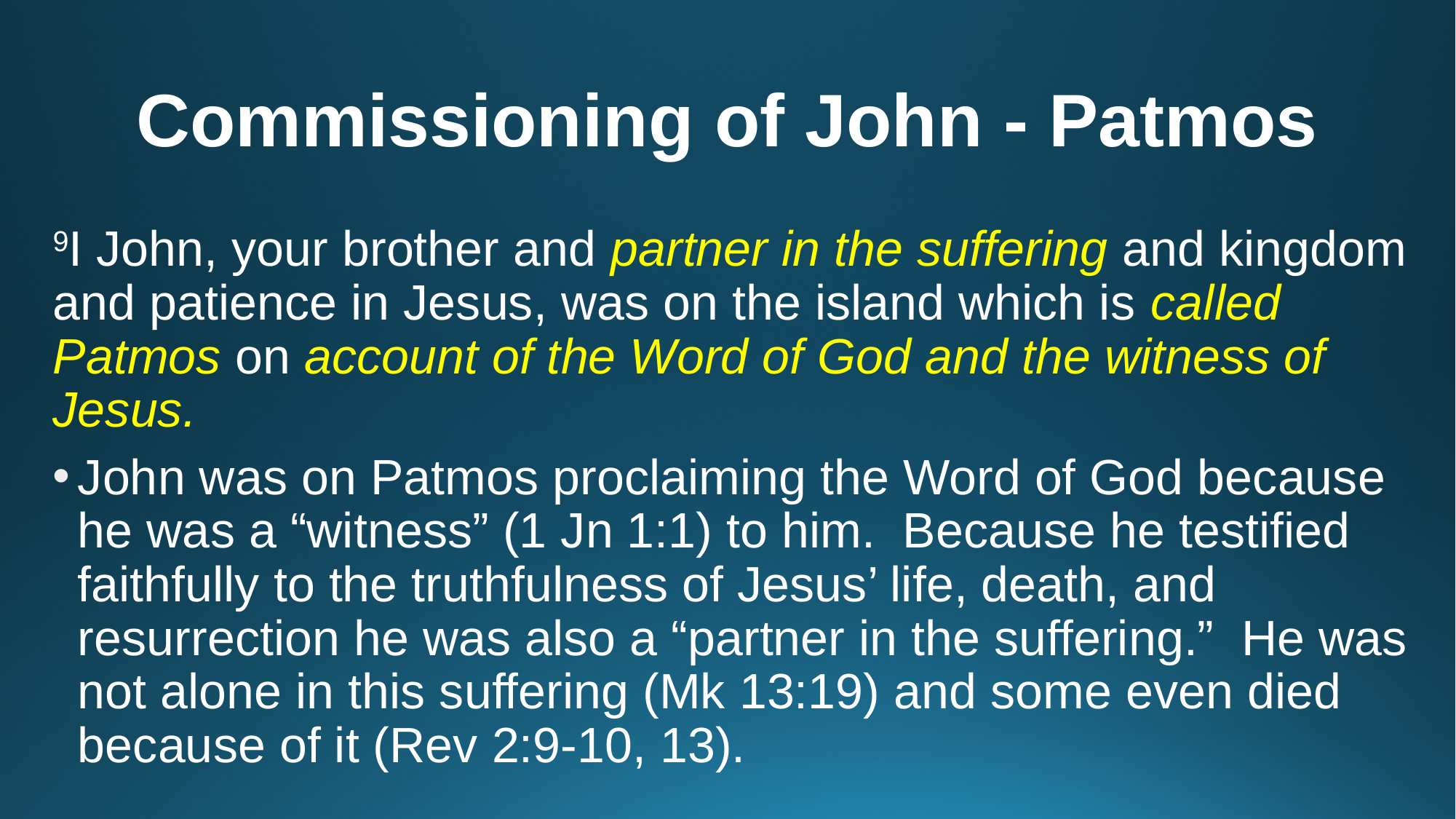

# Commissioning of John - Patmos
9I John, your brother and partner in the suffering and kingdom and patience in Jesus, was on the island which is called Patmos on account of the Word of God and the witness of Jesus.
John was on Patmos proclaiming the Word of God because he was a “witness” (1 Jn 1:1) to him.  Because he testified faithfully to the truthfulness of Jesus’ life, death, and resurrection he was also a “partner in the suffering.”  He was not alone in this suffering (Mk 13:19) and some even died because of it (Rev 2:9-10, 13).